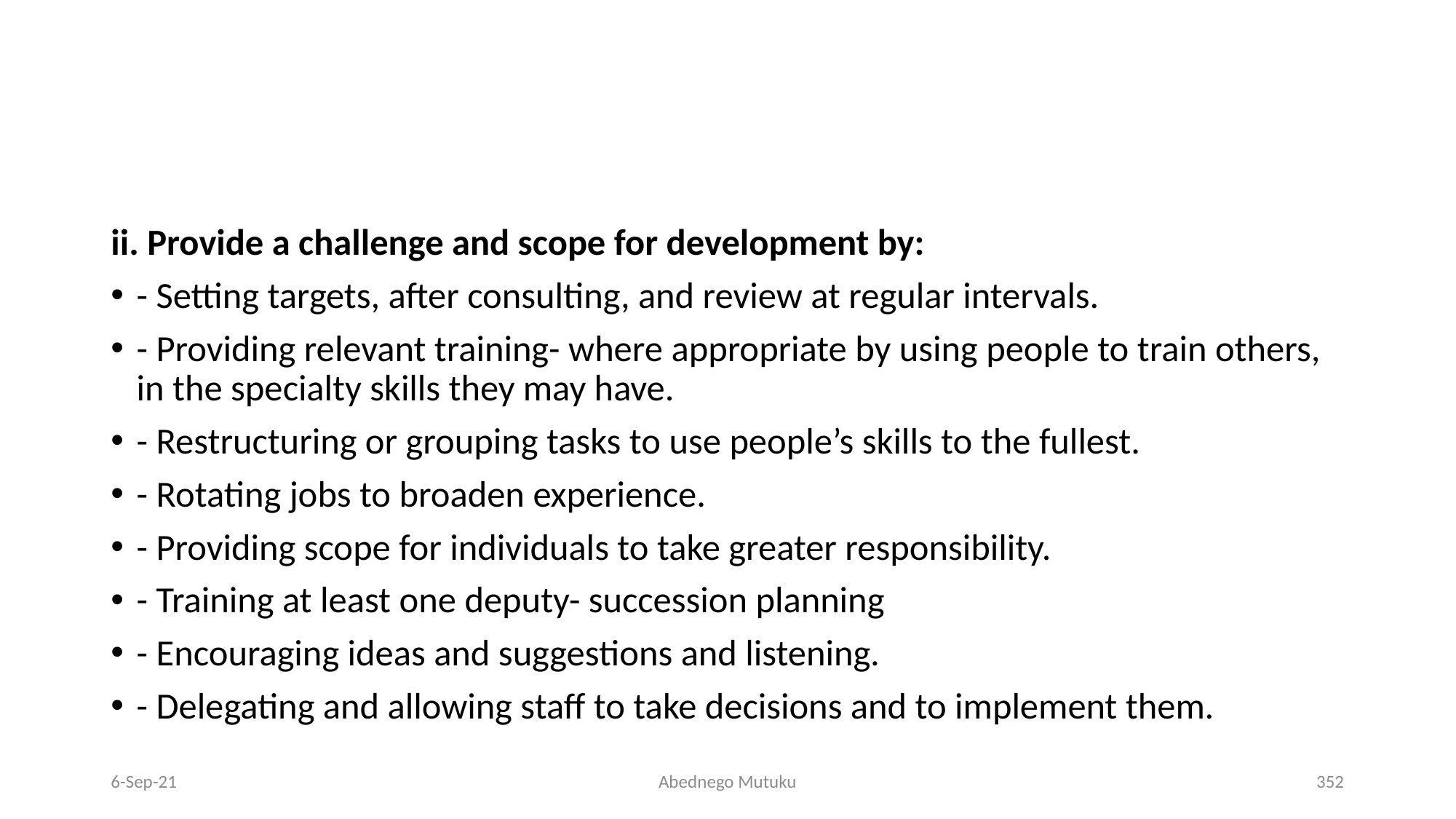

#
ii. Provide a challenge and scope for development by:
- Setting targets, after consulting, and review at regular intervals.
- Providing relevant training- where appropriate by using people to train others, in the specialty skills they may have.
- Restructuring or grouping tasks to use people’s skills to the fullest.
- Rotating jobs to broaden experience.
- Providing scope for individuals to take greater responsibility.
- Training at least one deputy- succession planning
- Encouraging ideas and suggestions and listening.
- Delegating and allowing staff to take decisions and to implement them.

6-Sep-21
Abednego Mutuku
352